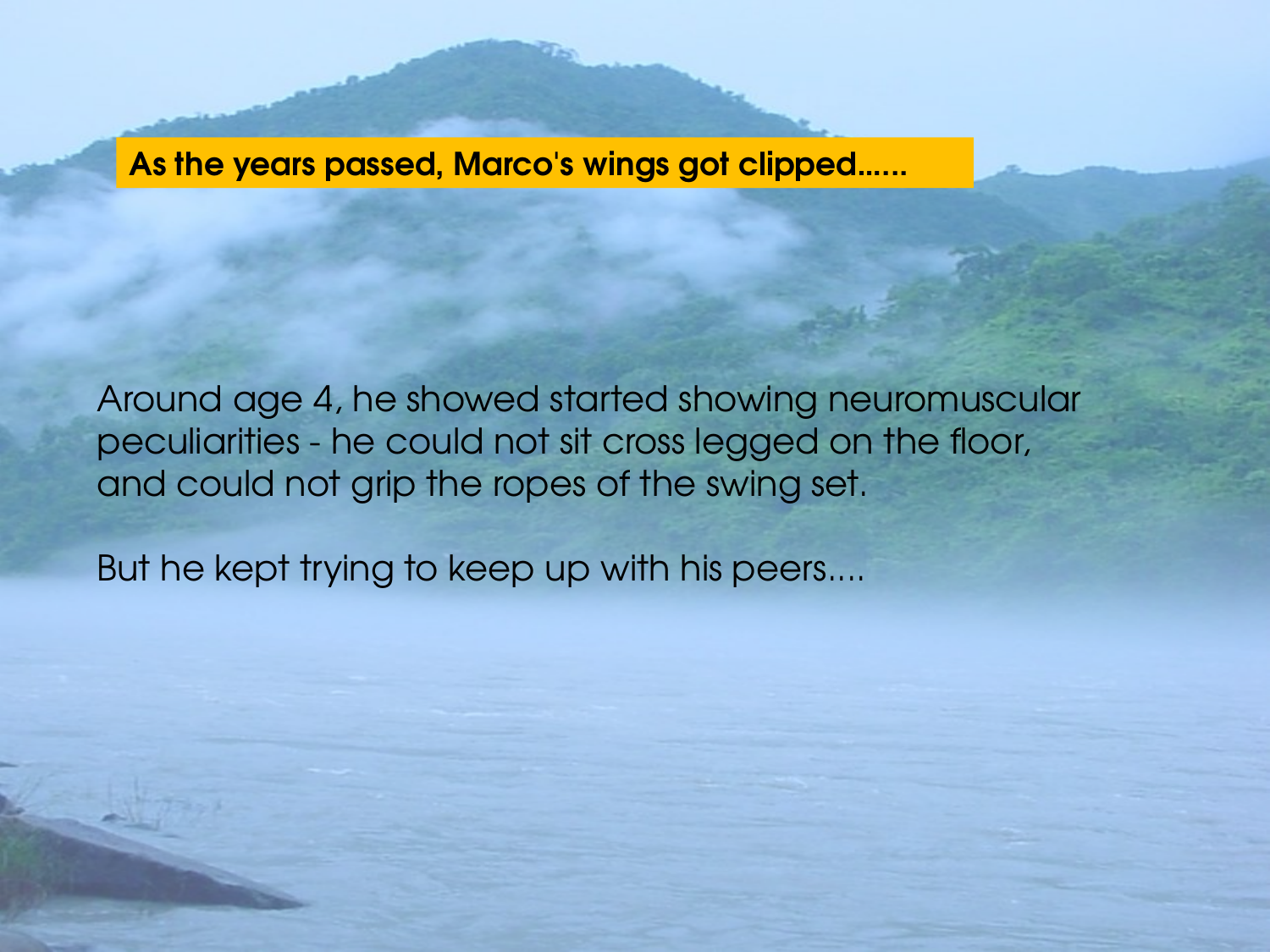

As the years passed, Marco's wings got clipped…...

Around age 4, he showed started showing neuromuscular peculiarities - he could not sit cross legged on the floor, and could not grip the ropes of the swing set.

But he kept trying to keep up with his peers....